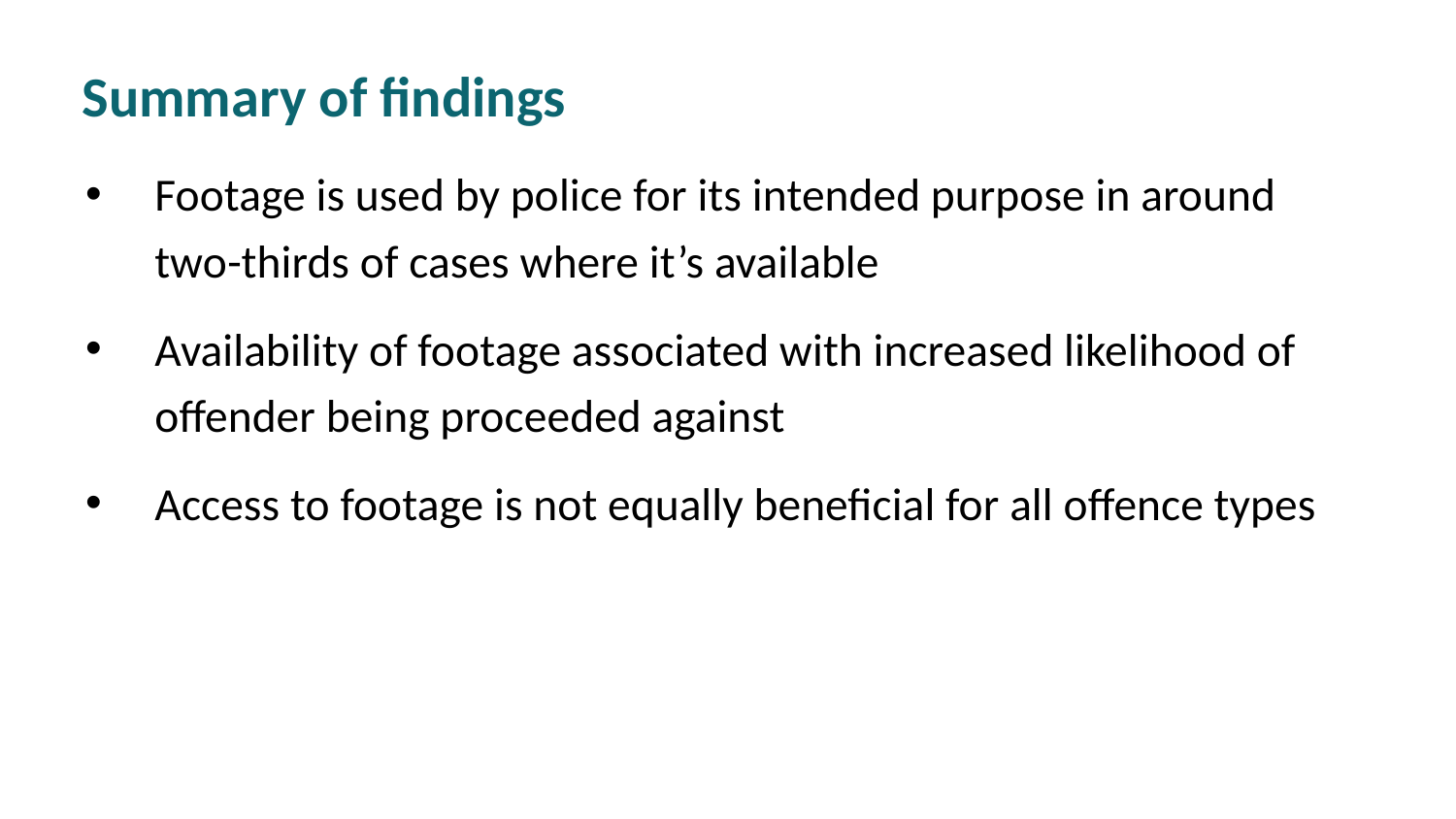

Summary of findings
Footage is used by police for its intended purpose in around two-thirds of cases where it’s available
Availability of footage associated with increased likelihood of offender being proceeded against
Access to footage is not equally beneficial for all offence types

18